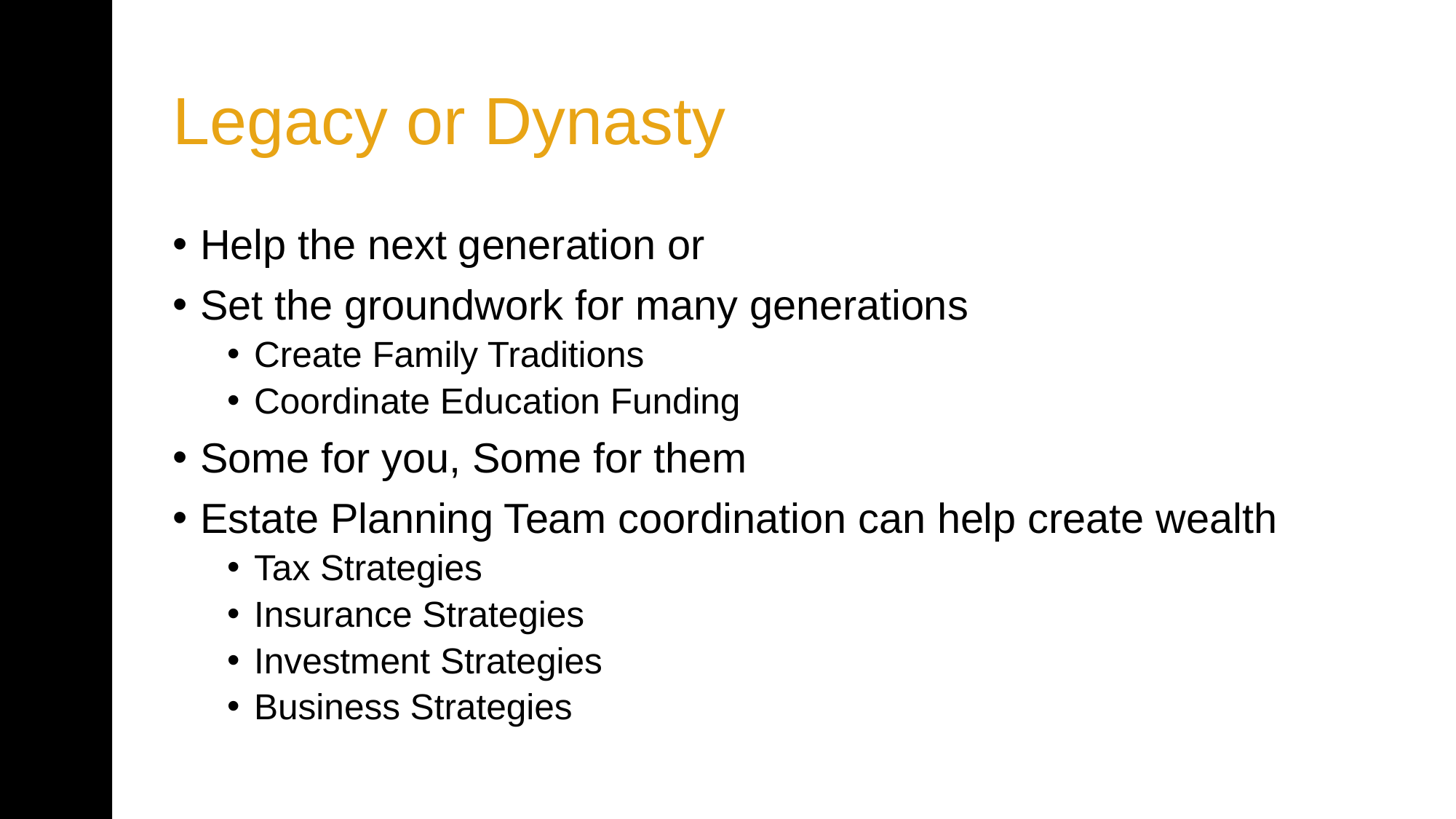

# Legacy or Dynasty
Help the next generation or
Set the groundwork for many generations
Create Family Traditions
Coordinate Education Funding
Some for you, Some for them
Estate Planning Team coordination can help create wealth
Tax Strategies
Insurance Strategies
Investment Strategies
Business Strategies